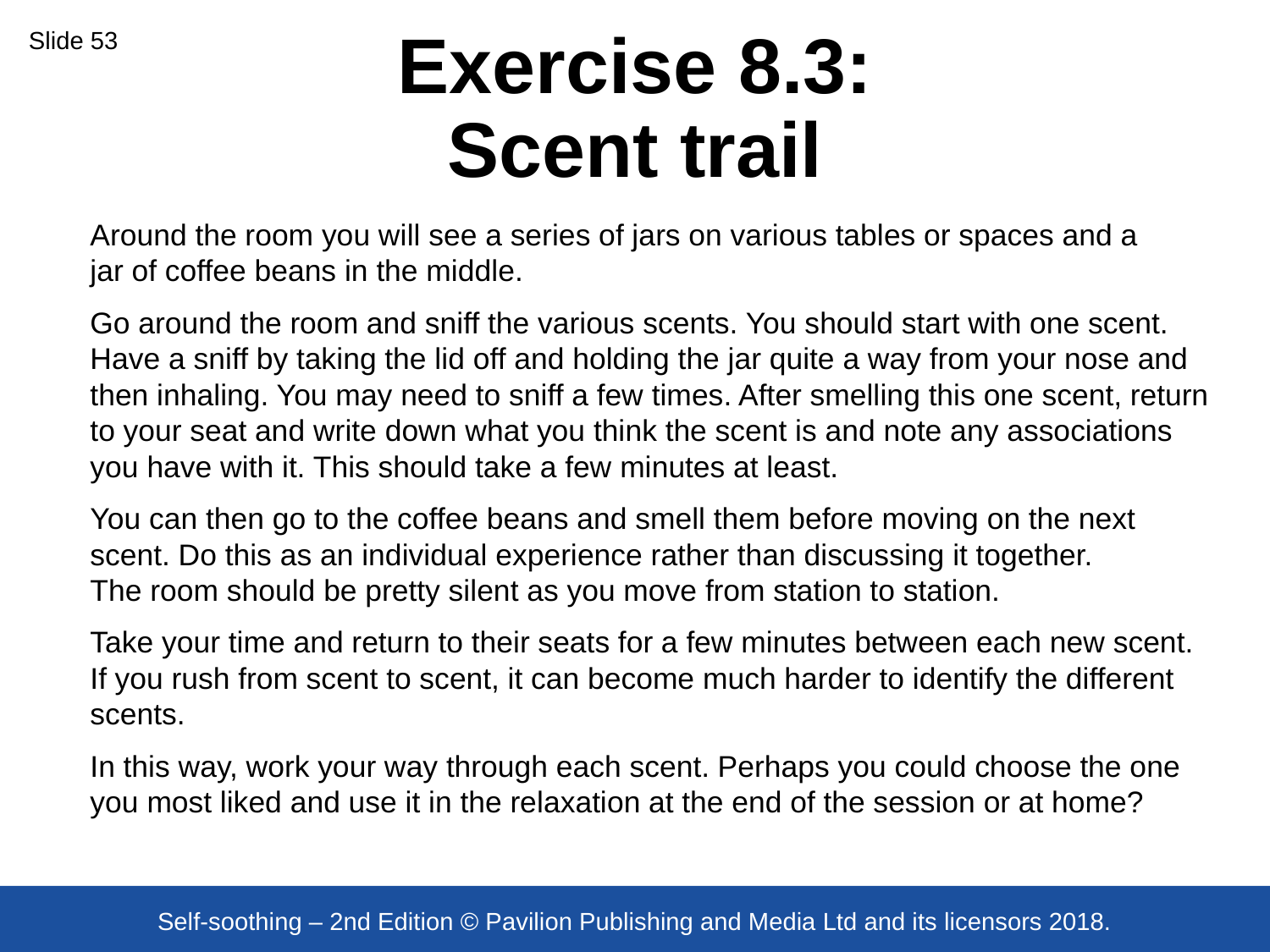

# Exercise 8.3: Scent trail
Slide 53
Around the room you will see a series of jars on various tables or spaces and a
jar of coffee beans in the middle.
Go around the room and sniff the various scents. You should start with one scent. Have a sniff by taking the lid off and holding the jar quite a way from your nose and then inhaling. You may need to sniff a few times. After smelling this one scent, return to your seat and write down what you think the scent is and note any associations you have with it. This should take a few minutes at least.
You can then go to the coffee beans and smell them before moving on the next scent. Do this as an individual experience rather than discussing it together.
The room should be pretty silent as you move from station to station.
Take your time and return to their seats for a few minutes between each new scent. If you rush from scent to scent, it can become much harder to identify the different scents.
In this way, work your way through each scent. Perhaps you could choose the one you most liked and use it in the relaxation at the end of the session or at home?